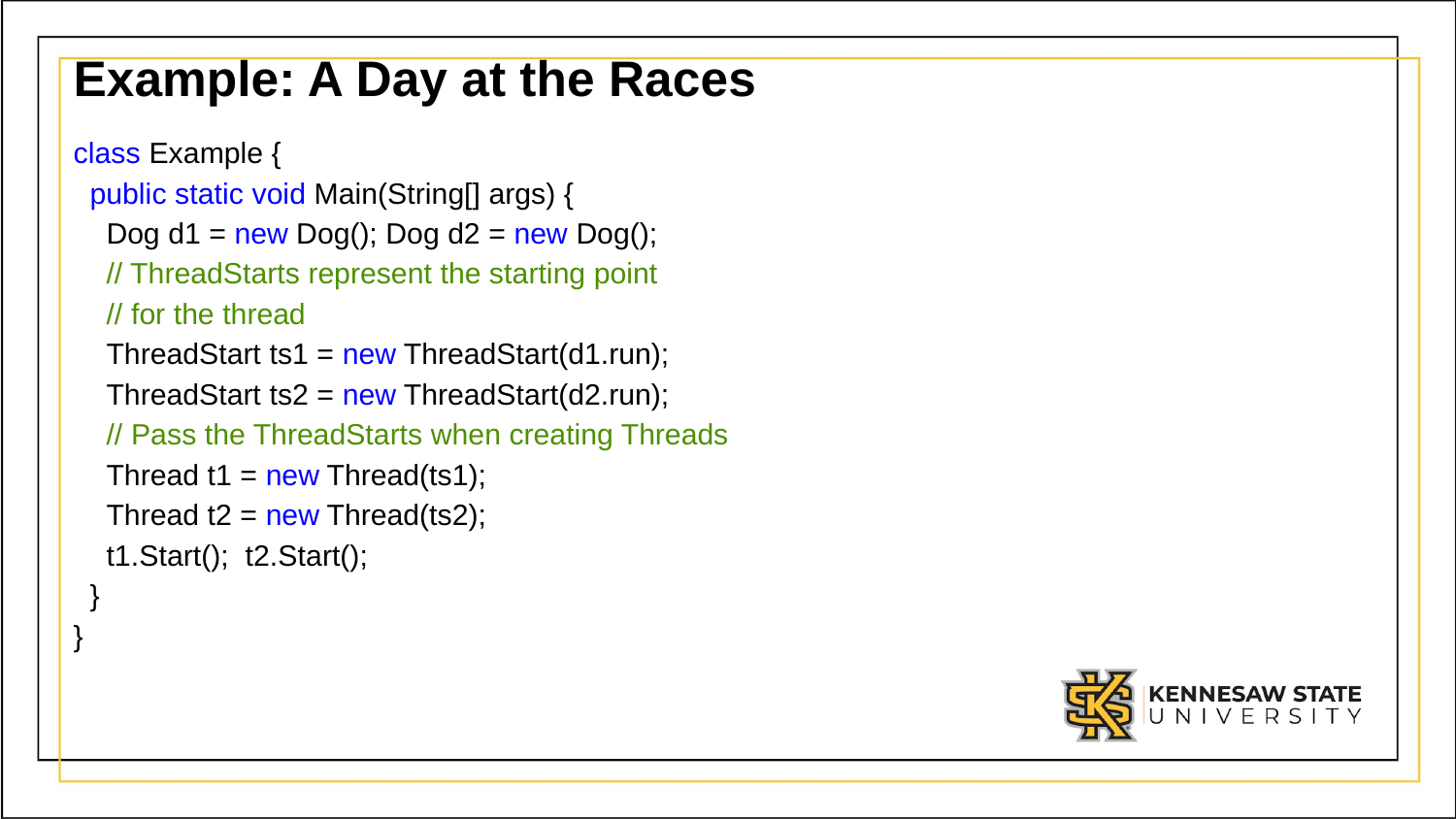

# Example: A Day at the Races
class Example {
  public static void Main(String[] args) {
    Dog d1 = new Dog(); Dog d2 = new Dog();
    // ThreadStarts represent the starting point
    // for the thread
    ThreadStart ts1 = new ThreadStart(d1.run);
    ThreadStart ts2 = new ThreadStart(d2.run);
    // Pass the ThreadStarts when creating Threads
    Thread t1 = new Thread(ts1);
    Thread t2 = new Thread(ts2);
    t1.Start();  t2.Start();
  }
}